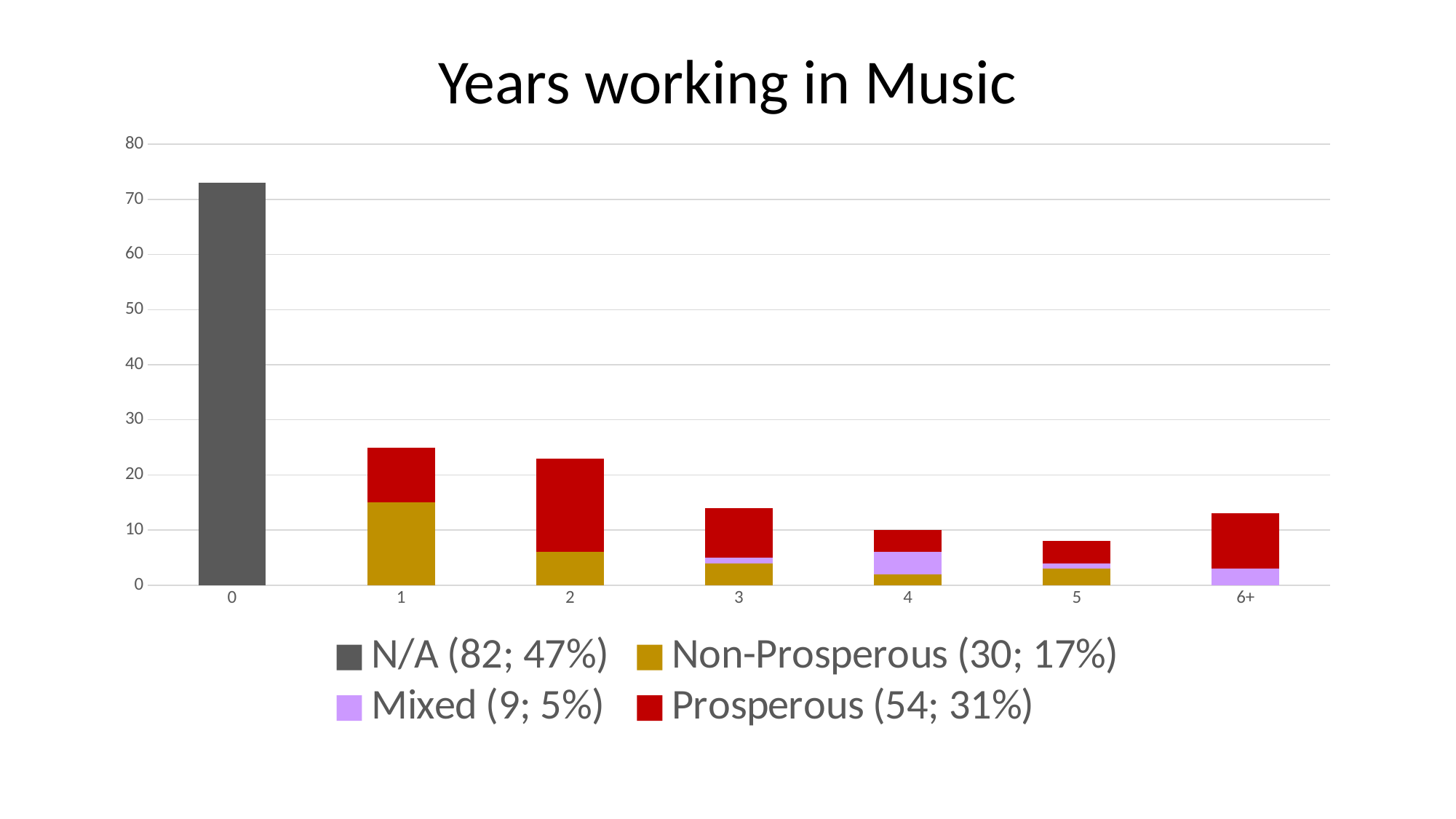

# Years working in Music

### Chart

| Category | N/A (82; 47%) | Non-Prosperous (30; 17%) | Mixed (9; 5%) | Prosperous (54; 31%) |
|---|---|---|---|---|
| 0 | 73.0 | None | 0.0 | 0.0 |
| 1 | 0.0 | 15.0 | None | 10.0 |
| 2 | 0.0 | 6.0 | None | 17.0 |
| 3 | 0.0 | 4.0 | 1.0 | 9.0 |
| 4 | None | 2.0 | 4.0 | 4.0 |
| 5 | None | 3.0 | 1.0 | 4.0 |
| 6+ | None | None | 3.0 | 10.0 |